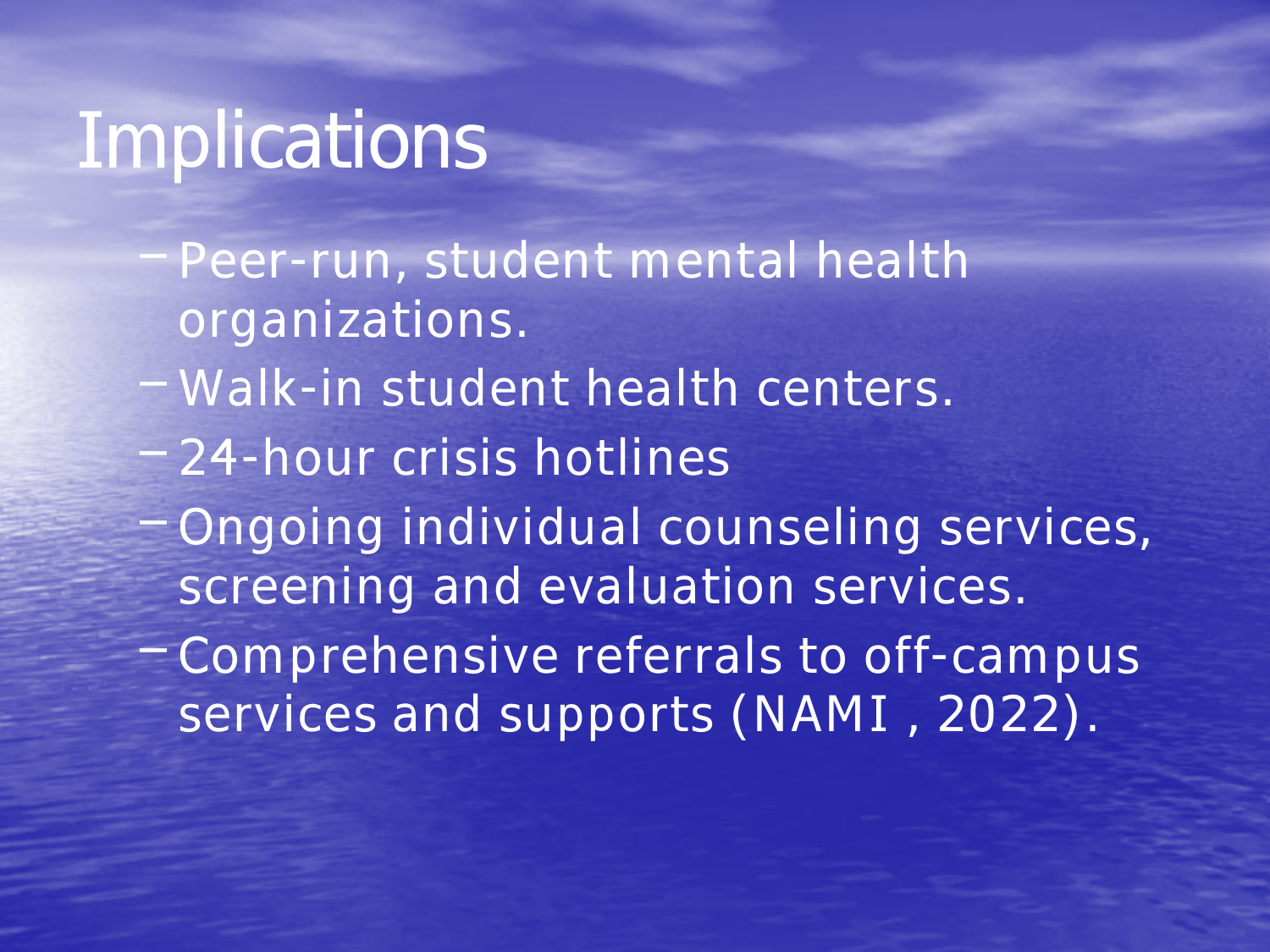

# Implications
Peer-run, student mental health organizations.
Walk-in student health centers.
24-hour crisis hotlines
Ongoing individual counseling services, screening and evaluation services.
Comprehensive referrals to off-campus services and supports (NAMI , 2022).